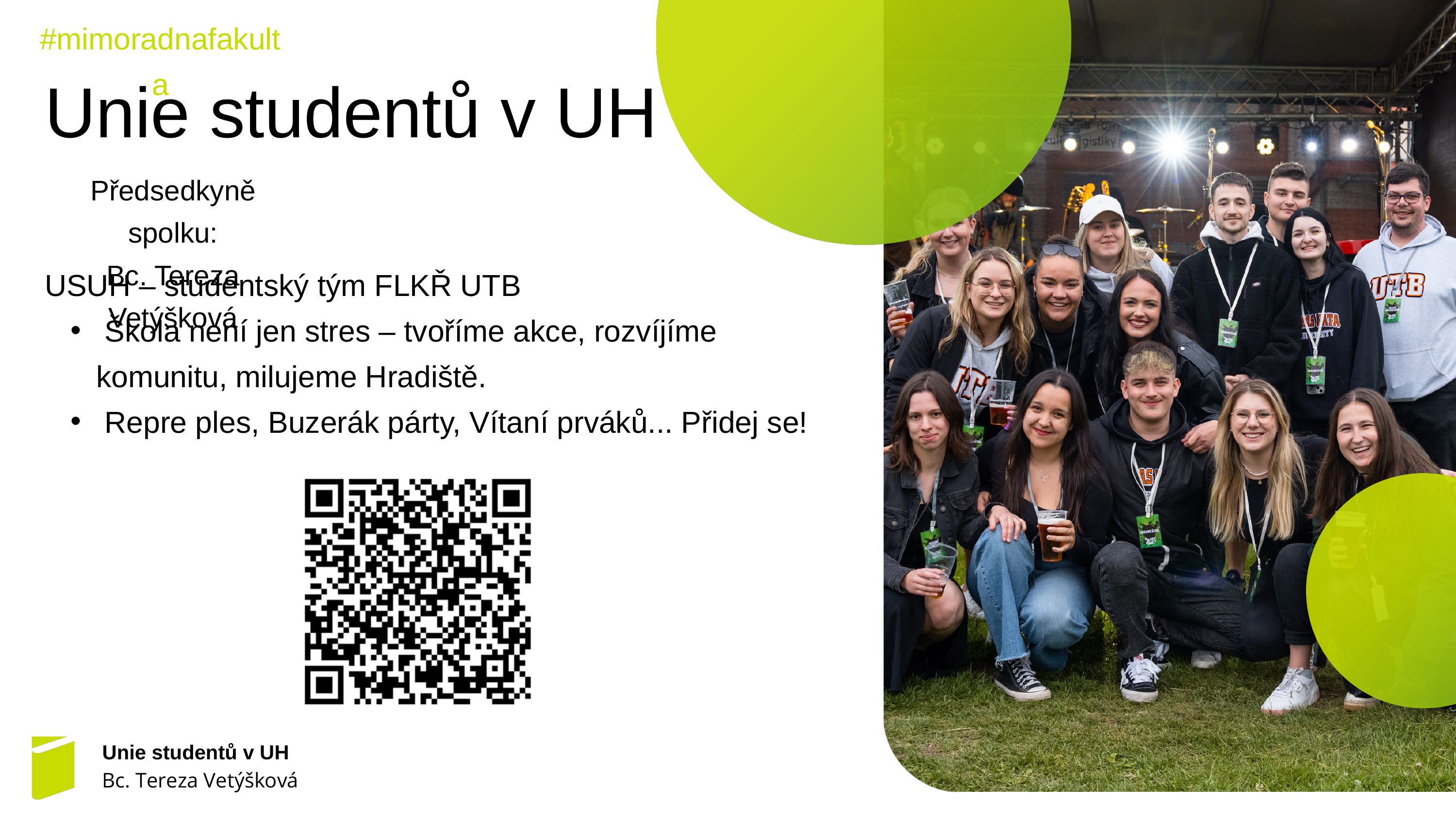

#mimoradnafakulta
Unie studentů v UH
Předsedkyně spolku:
Bc. Tereza Vetýšková
USUH – studentský tým FLKŘ UTB
 Škola není jen stres – tvoříme akce, rozvíjíme komunitu, milujeme Hradiště.
 Repre ples, Buzerák párty, Vítaní prváků... Přidej se!

Unie studentů v UH
Bc. Tereza Vetýšková